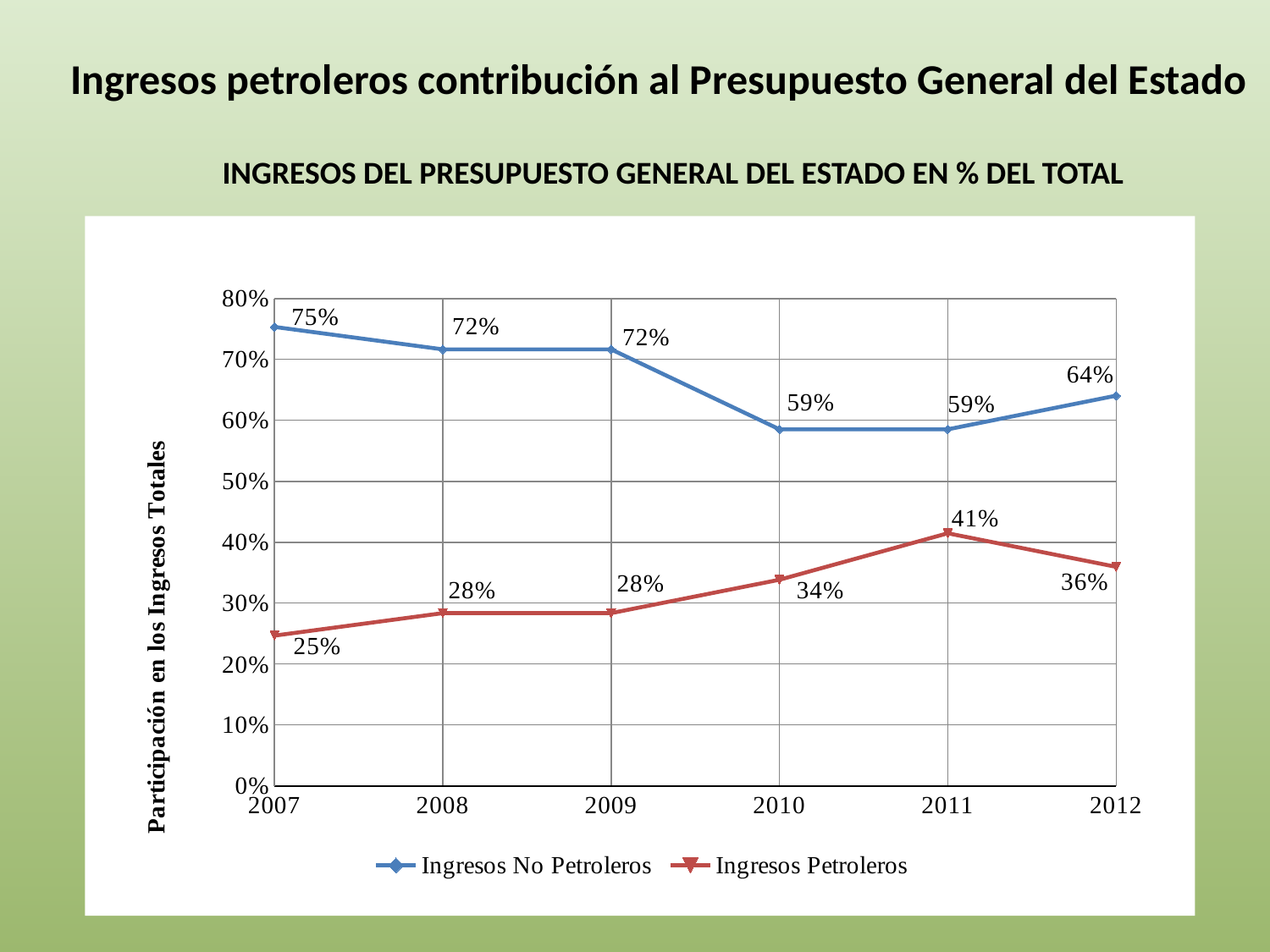

Ingresos petroleros contribución al Presupuesto General del Estado
INGRESOS DEL PRESUPUESTO GENERAL DEL ESTADO EN % DEL TOTAL

### Chart

| Category | Ingresos No Petroleros | Ingresos Petroleros |
|---|---|---|